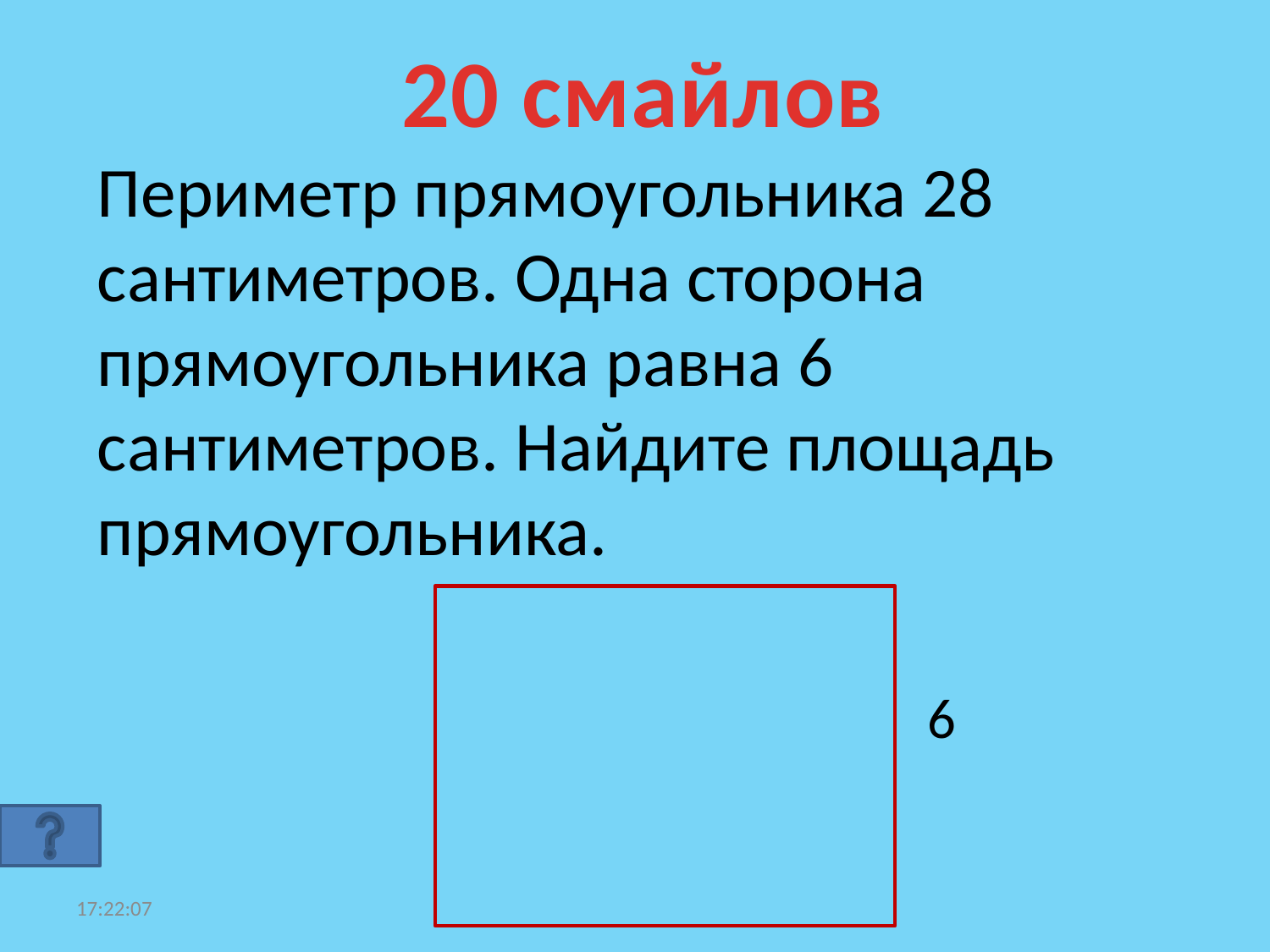

20 смайлов
Периметр прямоугольника 28 сантиметров. Одна сторона прямоугольника равна 6 сантиметров. Найдите площадь прямоугольника.

6

17:22:07